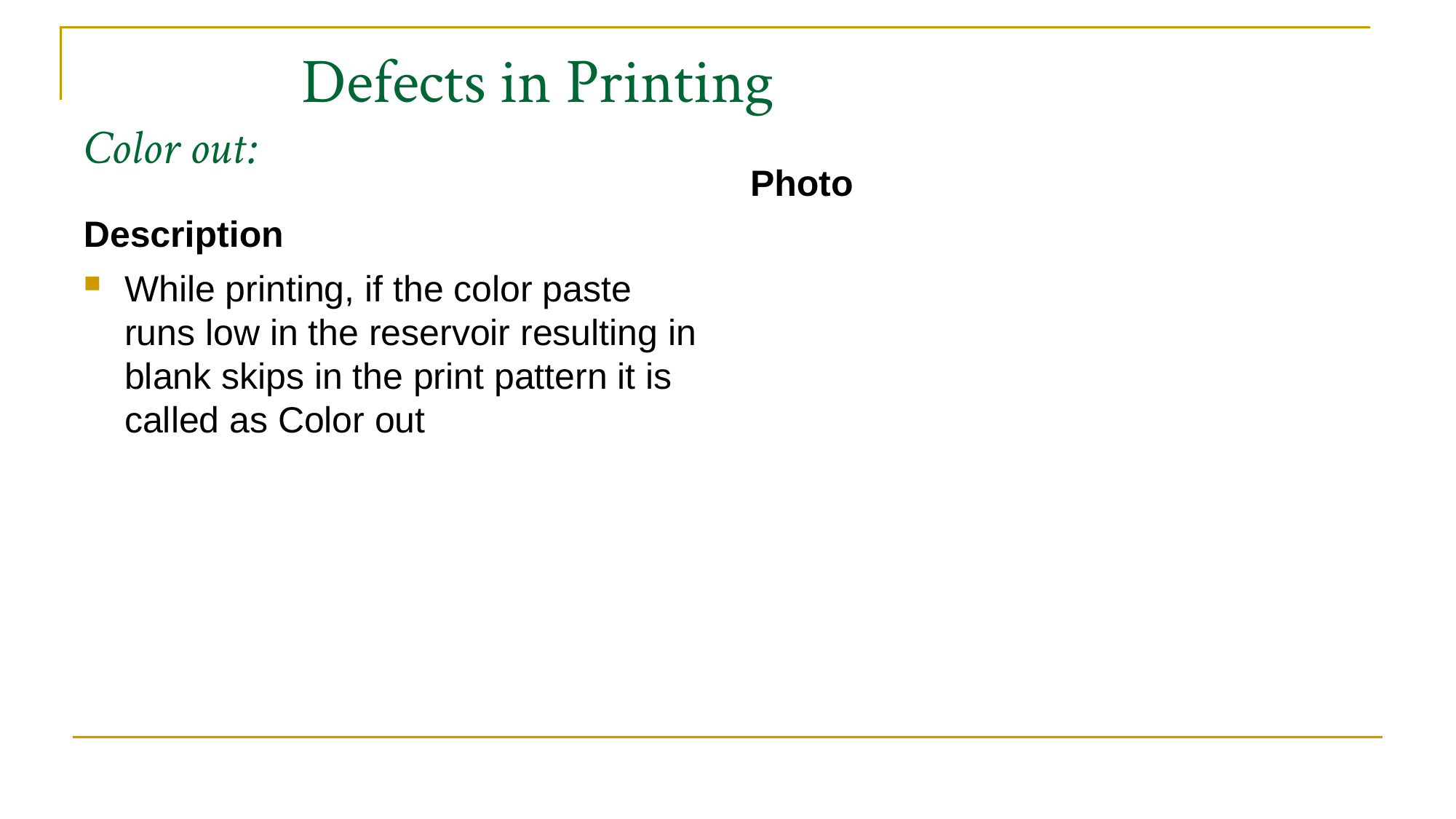

# Defects in Printing Color out:
Description
Photo

While printing, if the color paste runs low in the reservoir resulting in blank skips in the print pattern it is called as Color out